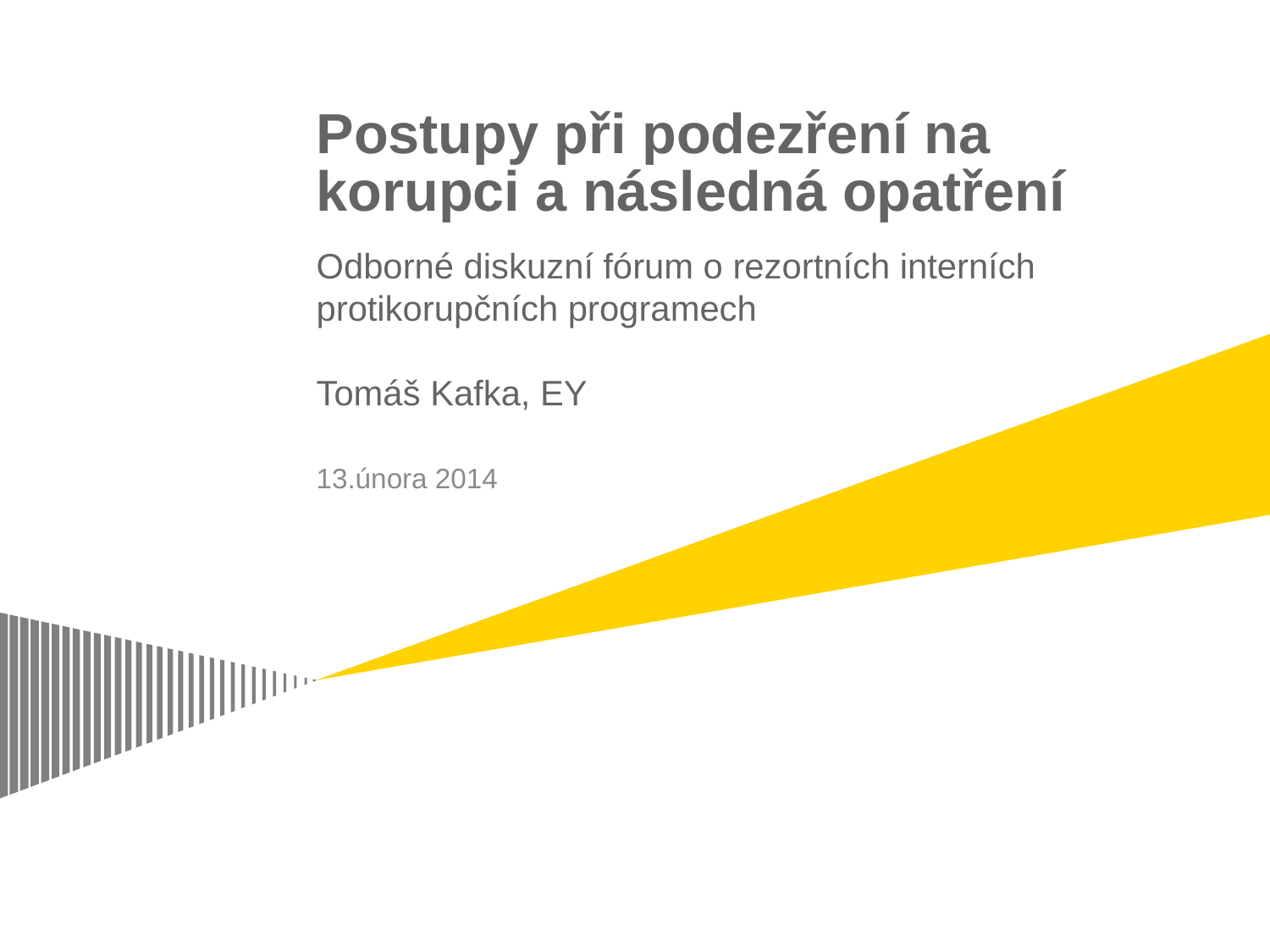

# Postupy při podezření na korupci a následná opatření
Odborné diskuzní fórum o rezortních interních protikorupčních programech
Tomáš Kafka, EY
13.února 2014